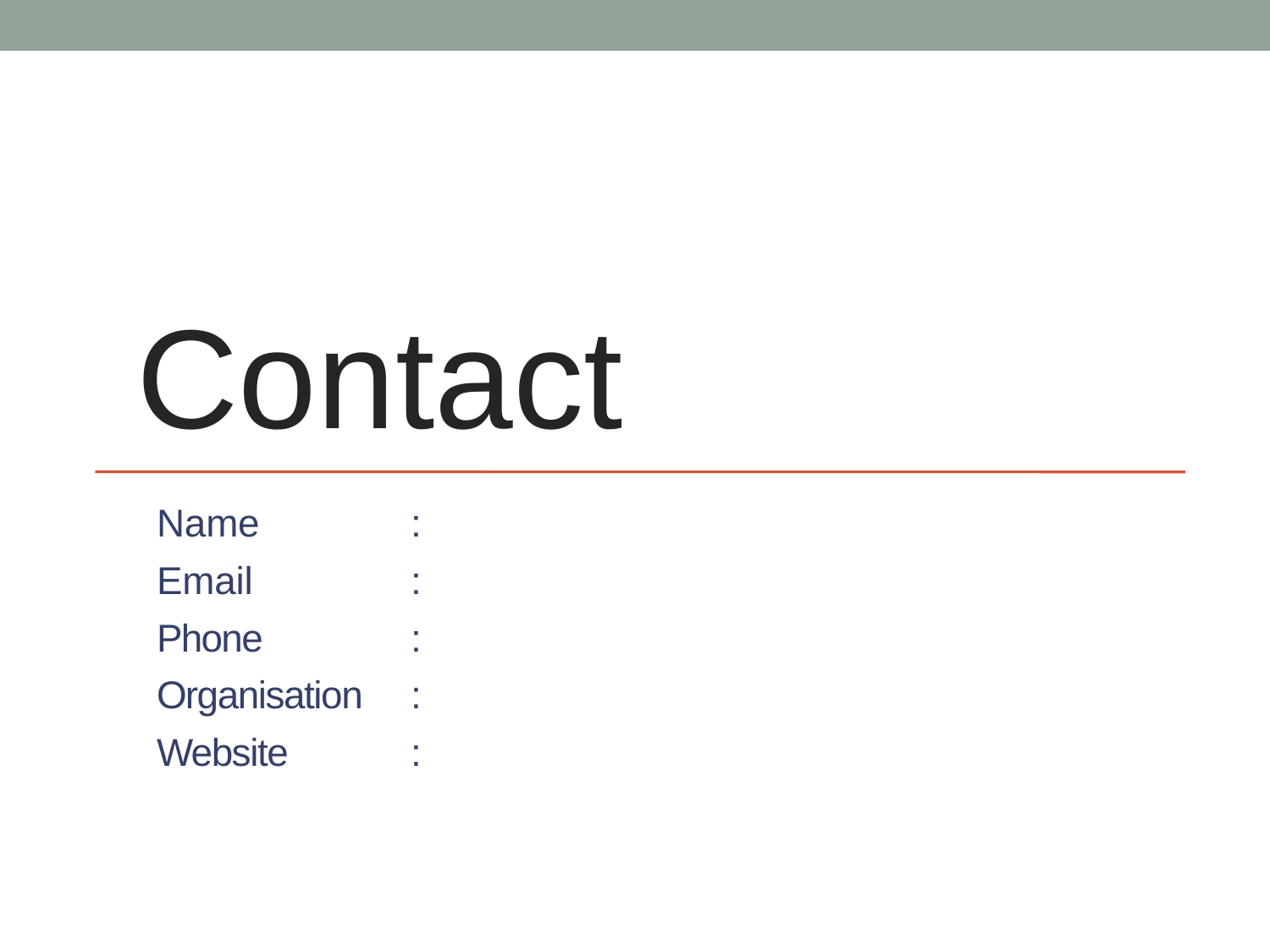

Contact
Name		:
Email		:
Phone		:
Organisation	:
Website	: